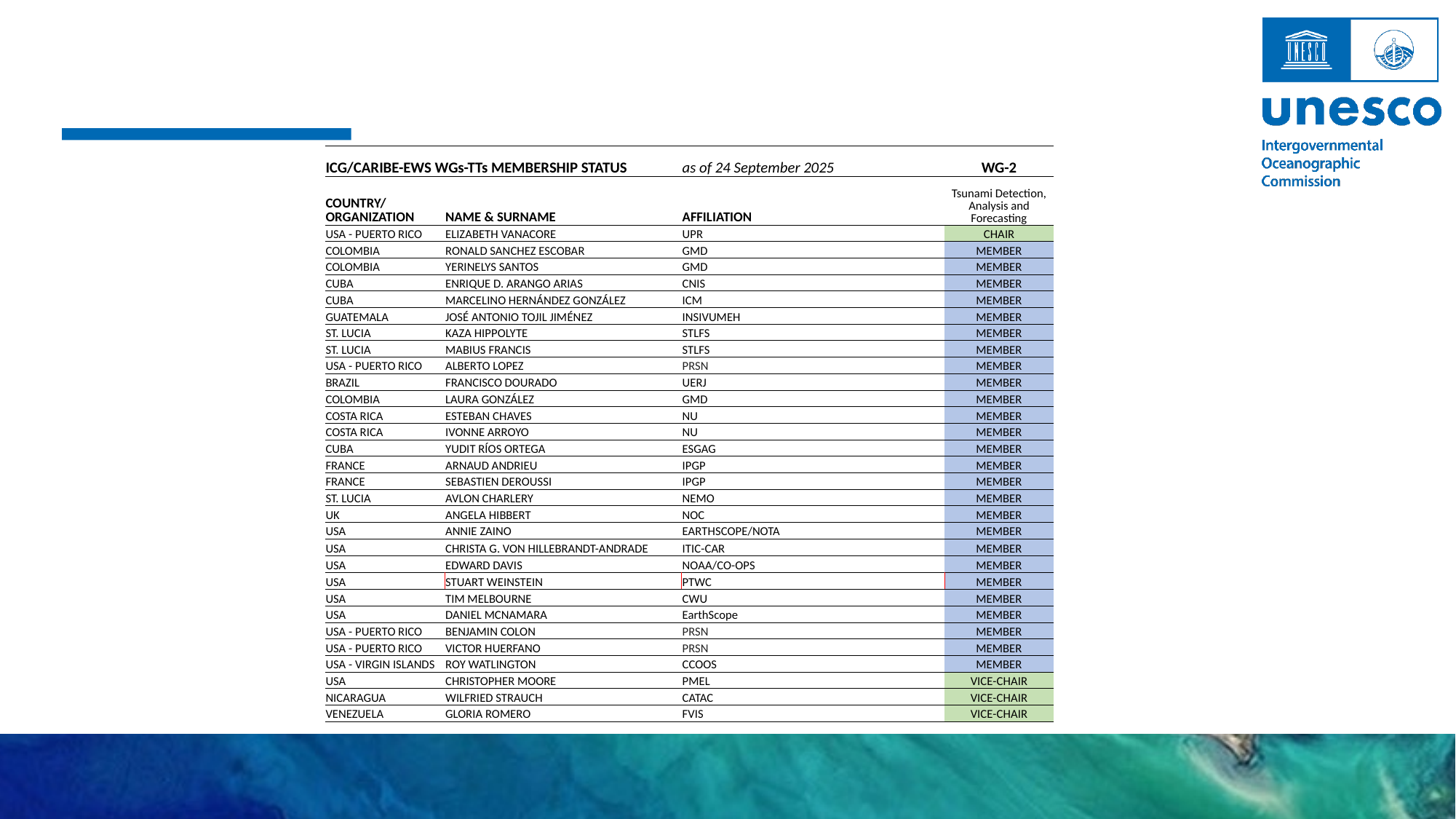

| ICG/CARIBE-EWS WGs-TTs MEMBERSHIP STATUS |  | as of 24 September 2025 | WG-2 |
| --- | --- | --- | --- |
| COUNTRY/ORGANIZATION | NAME & SURNAME | AFFILIATION | Tsunami Detection, Analysis and Forecasting |
| USA - PUERTO RICO | ELIZABETH VANACORE | UPR | CHAIR |
| COLOMBIA | RONALD SANCHEZ ESCOBAR | GMD | MEMBER |
| COLOMBIA | YERINELYS SANTOS | GMD | MEMBER |
| CUBA | ENRIQUE D. ARANGO ARIAS | CNIS | MEMBER |
| CUBA | MARCELINO HERNÁNDEZ GONZÁLEZ | ICM | MEMBER |
| GUATEMALA | JOSÉ ANTONIO TOJIL JIMÉNEZ | INSIVUMEH | MEMBER |
| ST. LUCIA | KAZA HIPPOLYTE | STLFS | MEMBER |
| ST. LUCIA | MABIUS FRANCIS | STLFS | MEMBER |
| USA - PUERTO RICO | ALBERTO LOPEZ | PRSN | MEMBER |
| BRAZIL | FRANCISCO DOURADO | UERJ | MEMBER |
| COLOMBIA | LAURA GONZÁLEZ | GMD | MEMBER |
| COSTA RICA | ESTEBAN CHAVES | NU | MEMBER |
| COSTA RICA | IVONNE ARROYO | NU | MEMBER |
| CUBA | YUDIT RÍOS ORTEGA | ESGAG | MEMBER |
| FRANCE | ARNAUD ANDRIEU | IPGP | MEMBER |
| FRANCE | SEBASTIEN DEROUSSI | IPGP | MEMBER |
| ST. LUCIA | AVLON CHARLERY | NEMO | MEMBER |
| UK | ANGELA HIBBERT | NOC | MEMBER |
| USA | ANNIE ZAINO | EARTHSCOPE/NOTA | MEMBER |
| USA | CHRISTA G. VON HILLEBRANDT-ANDRADE | ITIC-CAR | MEMBER |
| USA | EDWARD DAVIS | NOAA/CO-OPS | MEMBER |
| USA | STUART WEINSTEIN | PTWC | MEMBER |
| USA | TIM MELBOURNE | CWU | MEMBER |
| USA | DANIEL MCNAMARA | EarthScope | MEMBER |
| USA - PUERTO RICO | BENJAMIN COLON | PRSN | MEMBER |
| USA - PUERTO RICO | VICTOR HUERFANO | PRSN | MEMBER |
| USA - VIRGIN ISLANDS | ROY WATLINGTON | CCOOS | MEMBER |
| USA | CHRISTOPHER MOORE | PMEL | VICE-CHAIR |
| NICARAGUA | WILFRIED STRAUCH | CATAC | VICE-CHAIR |
| VENEZUELA | GLORIA ROMERO | FVIS | VICE-CHAIR |